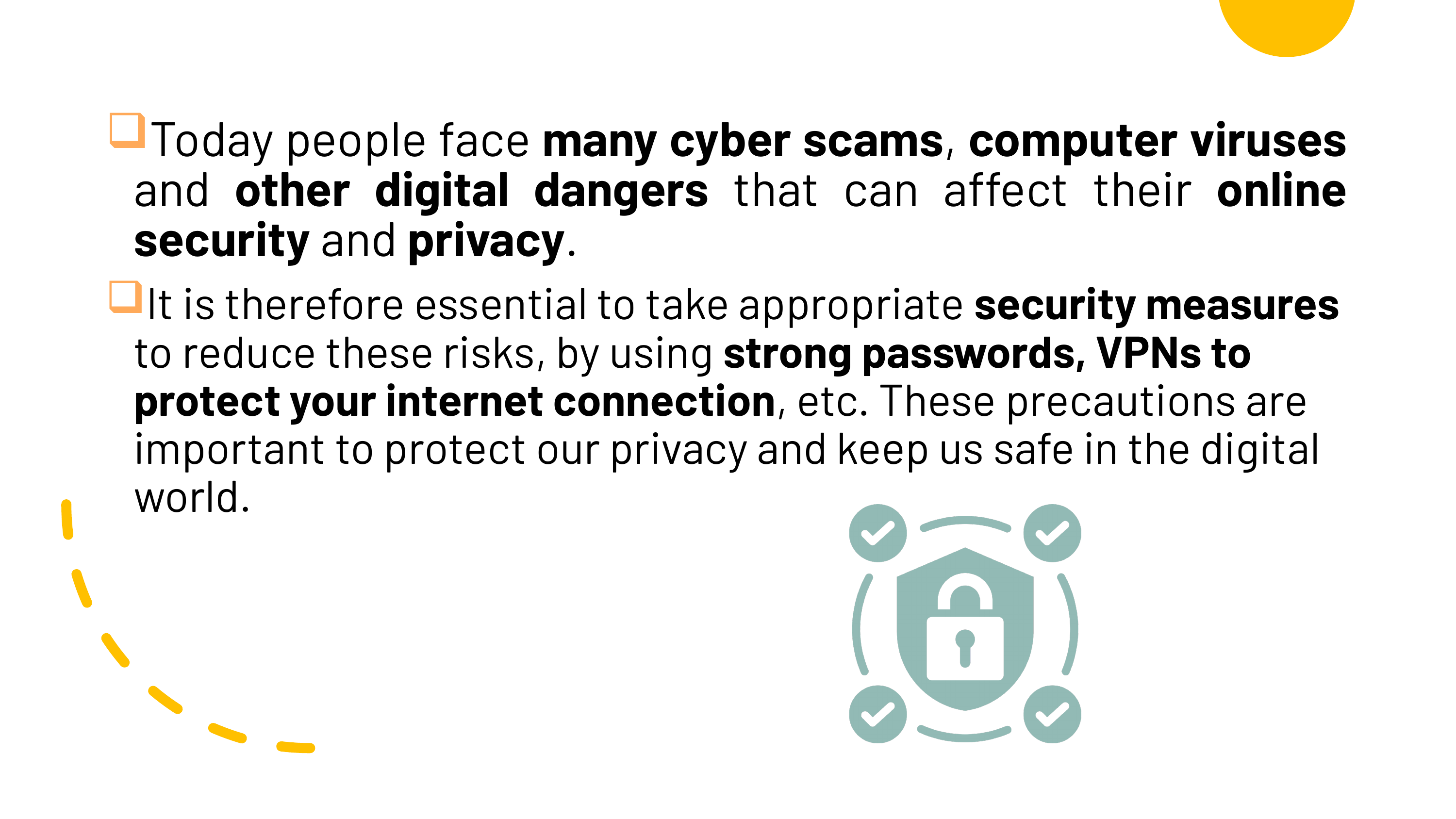

Today people face many cyber scams, computer viruses and other digital dangers that can affect their online security and privacy.
It is therefore essential to take appropriate security measures to reduce these risks, by using strong passwords, VPNs to protect your internet connection, etc. These precautions are important to protect our privacy and keep us safe in the digital world.